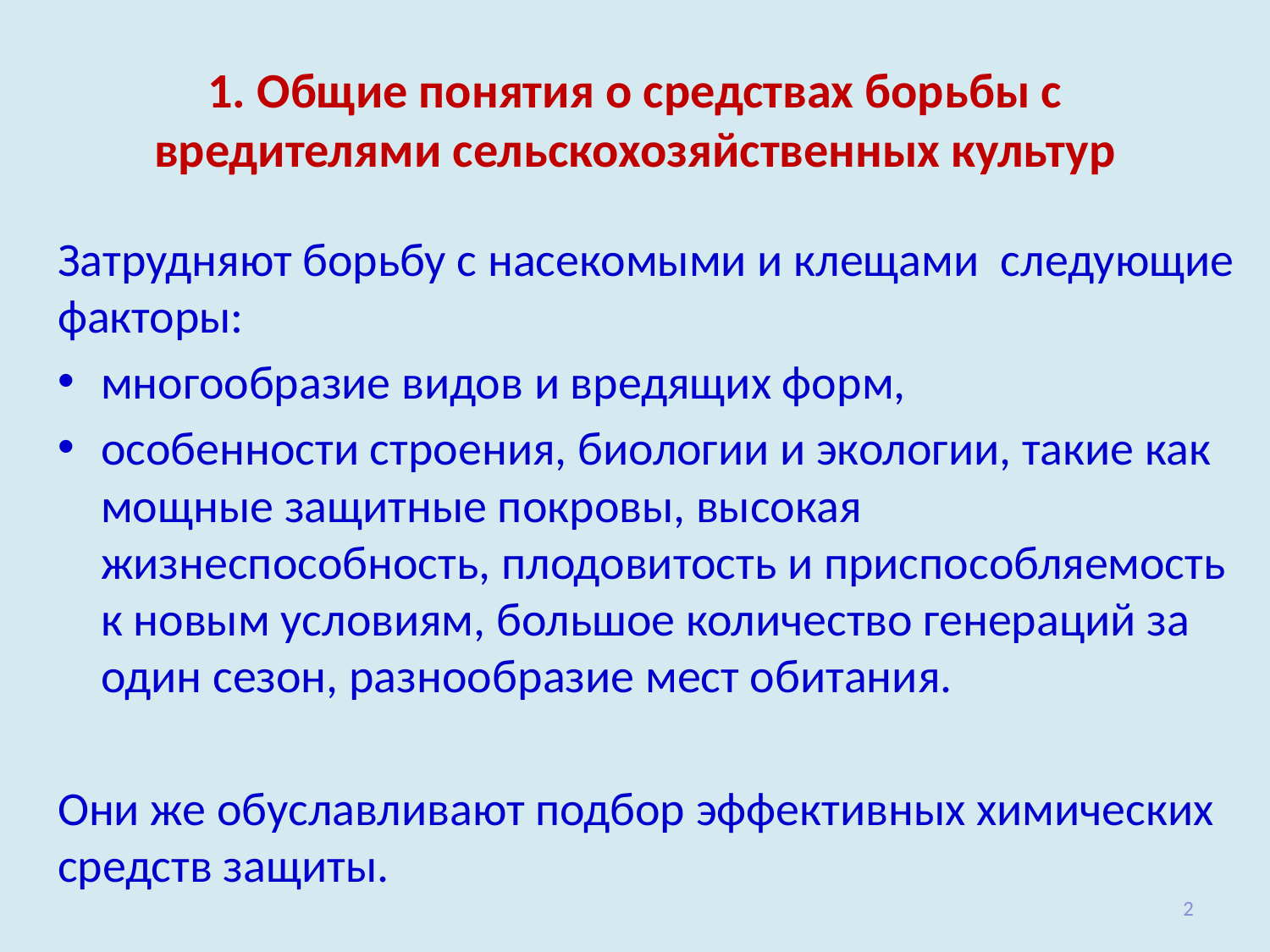

# 1. Общие понятия о средствах борьбы с вредителями сельскохозяйственных культур
Затрудняют борьбу с насекомыми и клещами  следующие факторы:
многообразие видов и вредящих форм,
особенности строения, биологии и экологии, такие как мощные защитные покровы, высокая жизнеспособность, плодовитость и приспособляемость к новым условиям, большое количество генераций за один сезон, разнооб­разие мест обитания.

Они же обуславливают подбор эффективных химических средств защиты.

2